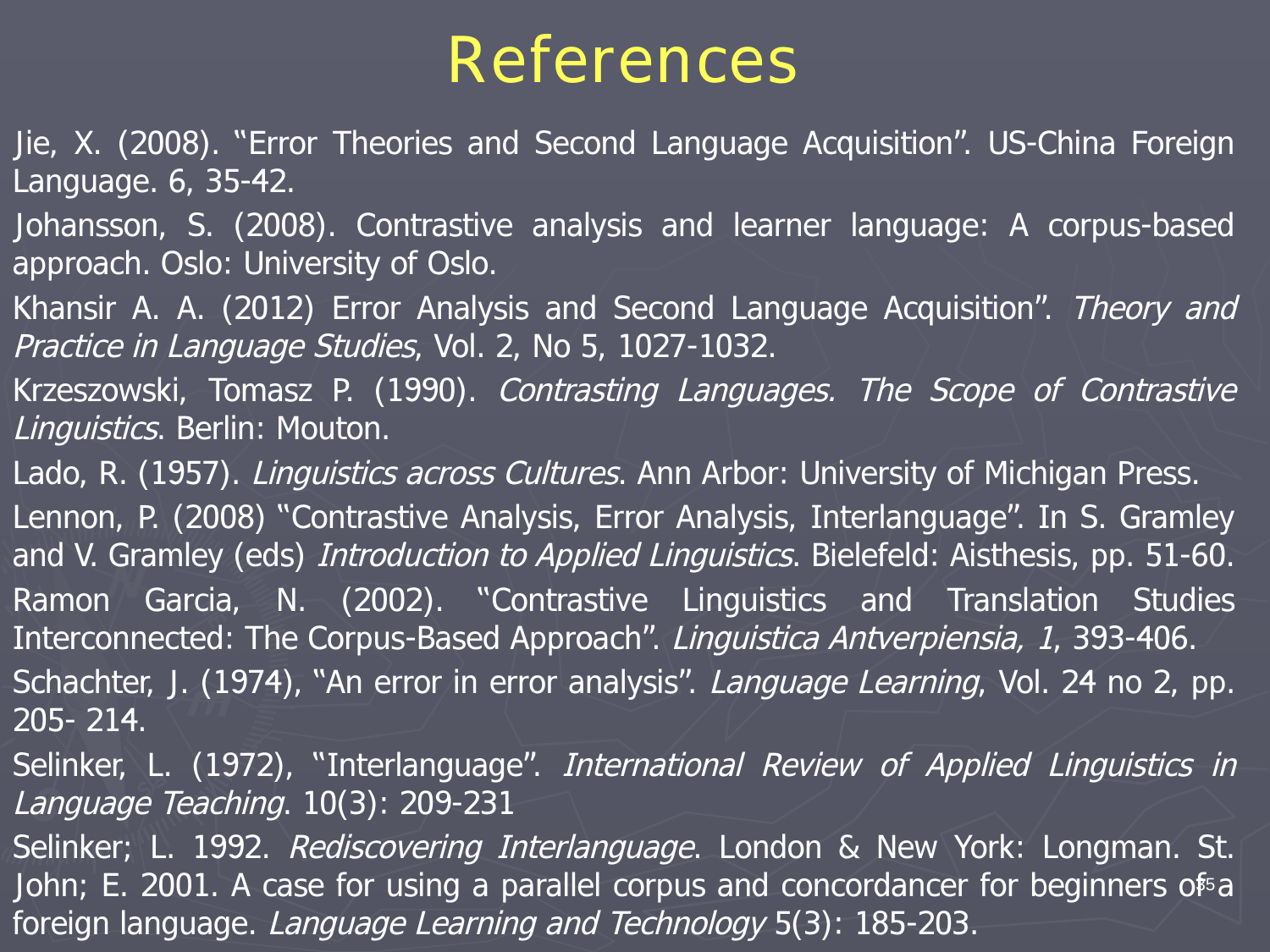

# References
Jie, X. (2008). “Error Theories and Second Language Acquisition”. US-China Foreign Language. 6, 35-42.
Johansson, S. (2008). Contrastive analysis and learner language: A corpus-based approach. Oslo: University of Oslo.
Khansir A. A. (2012) Error Analysis and Second Language Acquisition”. Theory and Practice in Language Studies, Vol. 2, No 5, 1027-1032.
Krzeszowski, Tomasz P. (1990). Contrasting Languages. The Scope of Contrastive Linguistics. Berlin: Mouton.
Lado, R. (1957). Linguistics across Cultures. Ann Arbor: University of Michigan Press.
Lennon, P. (2008) “Contrastive Analysis, Error Analysis, Interlanguage”. In S. Gramley and V. Gramley (eds) Introduction to Applied Linguistics. Bielefeld: Aisthesis, pp. 51-60.
Ramon Garcia, N. (2002). “Contrastive Linguistics and Translation Studies Interconnected: The Corpus-Based Approach”. Linguistica Antverpiensia, 1, 393-406.
Schachter, J. (1974), “An error in error analysis”. Language Learning, Vol. 24 no 2, pp. 205- 214.
Selinker, L. (1972), “Interlanguage”. International Review of Applied Linguistics in Language Teaching. 10(3): 209-231
Selinker; L. 1992. Rediscovering Interlanguage. London & New York: Longman. St. John; E. 2001. A case for using a parallel corpus and concordancer for beginners of a foreign language. Language Learning and Technology 5(3): 185-203.
35